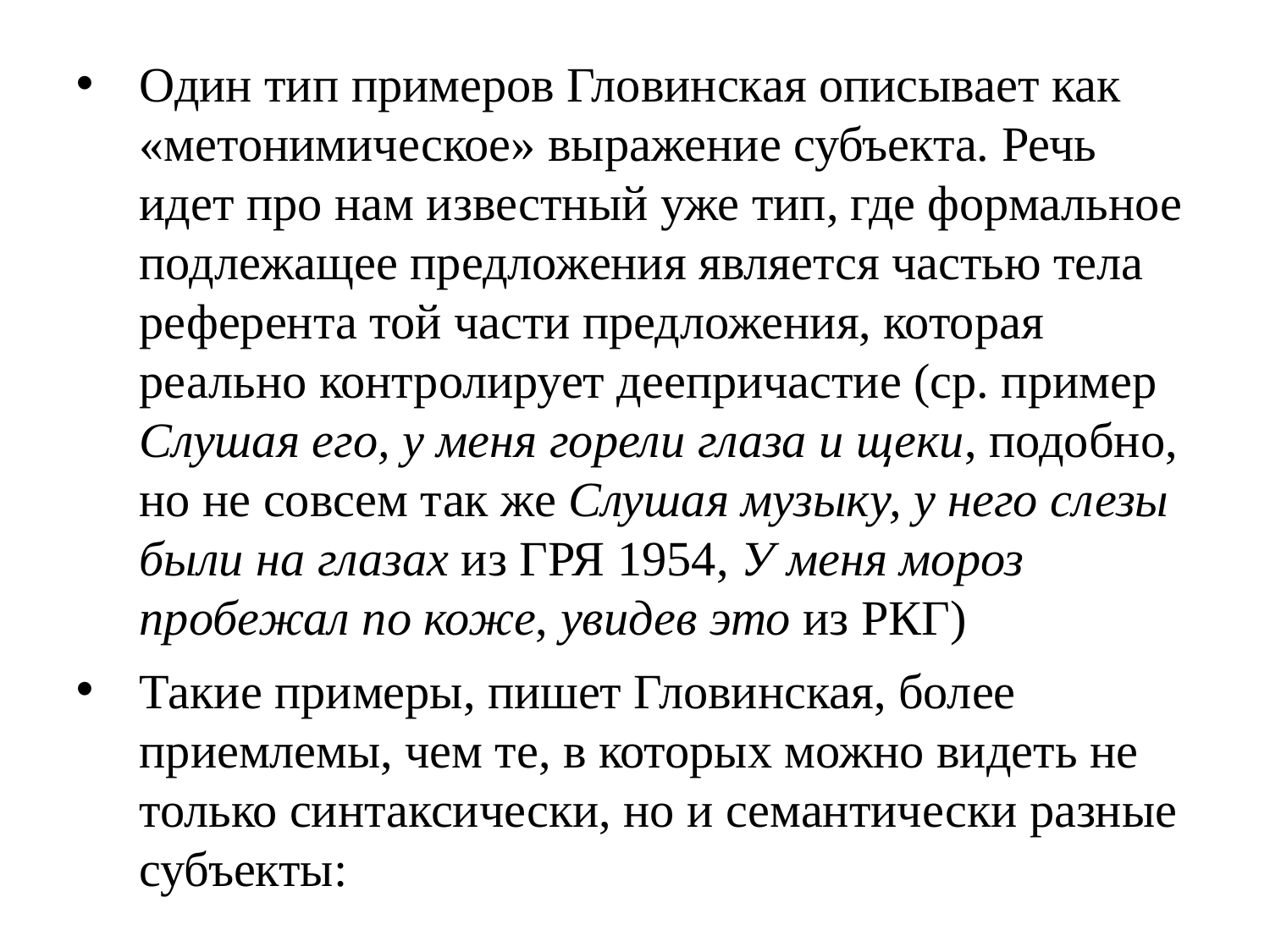

Один тип примеров Гловинская описывает как «метонимическое» выражение субъекта. Речь идет про нам известный уже тип, где формальное подлежащее предложения является частью тела референта той части предложения, которая реально контролирует деепричастие (ср. пример Слушая его, у меня горели глаза и щеки, подобно, но не совсем так же Слушая музыку, у него слезы были на глазах из ГРЯ 1954, У меня мороз пробежал по коже, увидев это из РКГ)
Такие примеры, пишет Гловинская, более приемлемы, чем те, в которых можно видеть не только синтаксически, но и семантически разные субъекты: